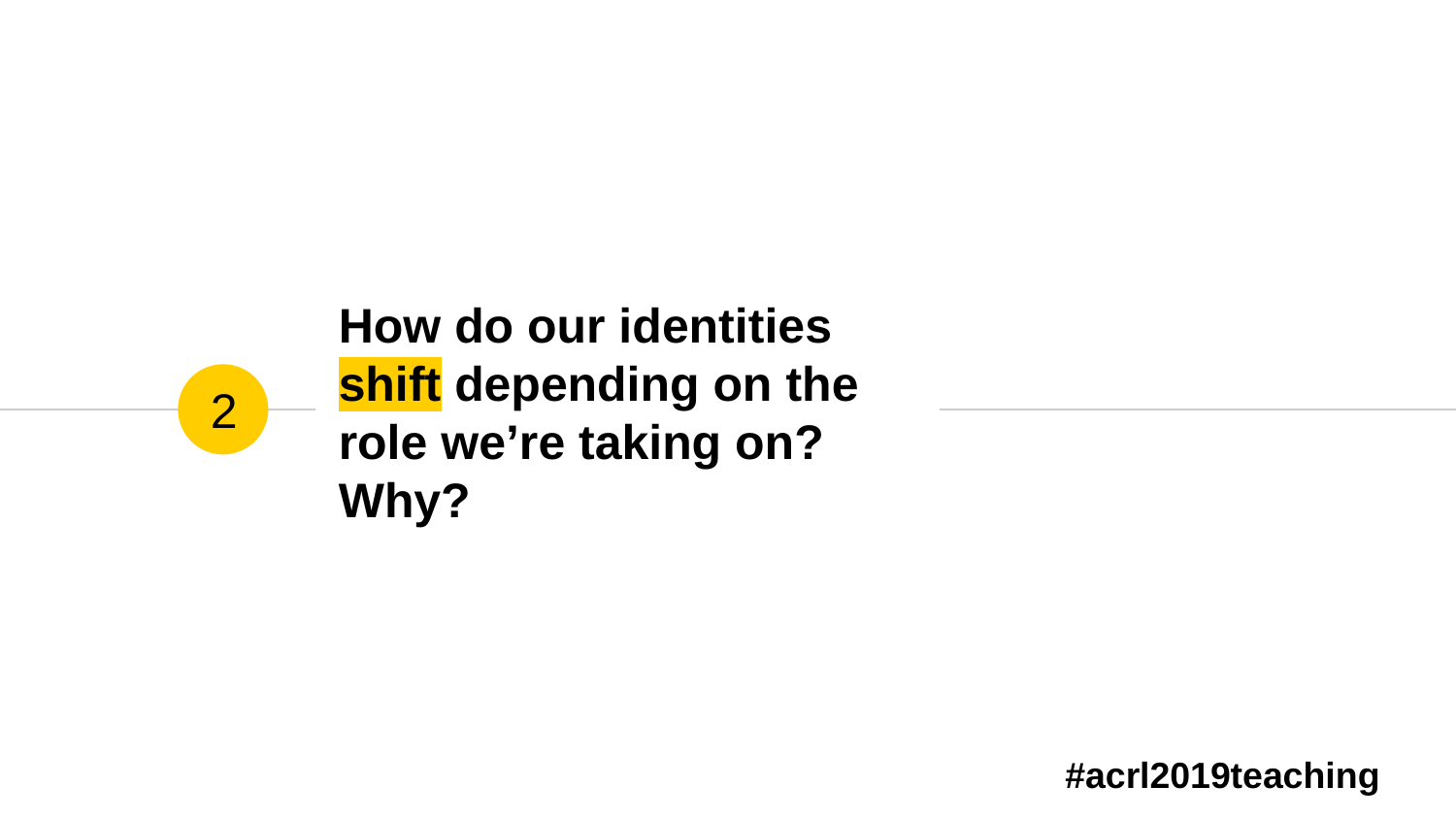

# How do our identities shift depending on the role we’re taking on? Why?
2
#acrl2019teaching